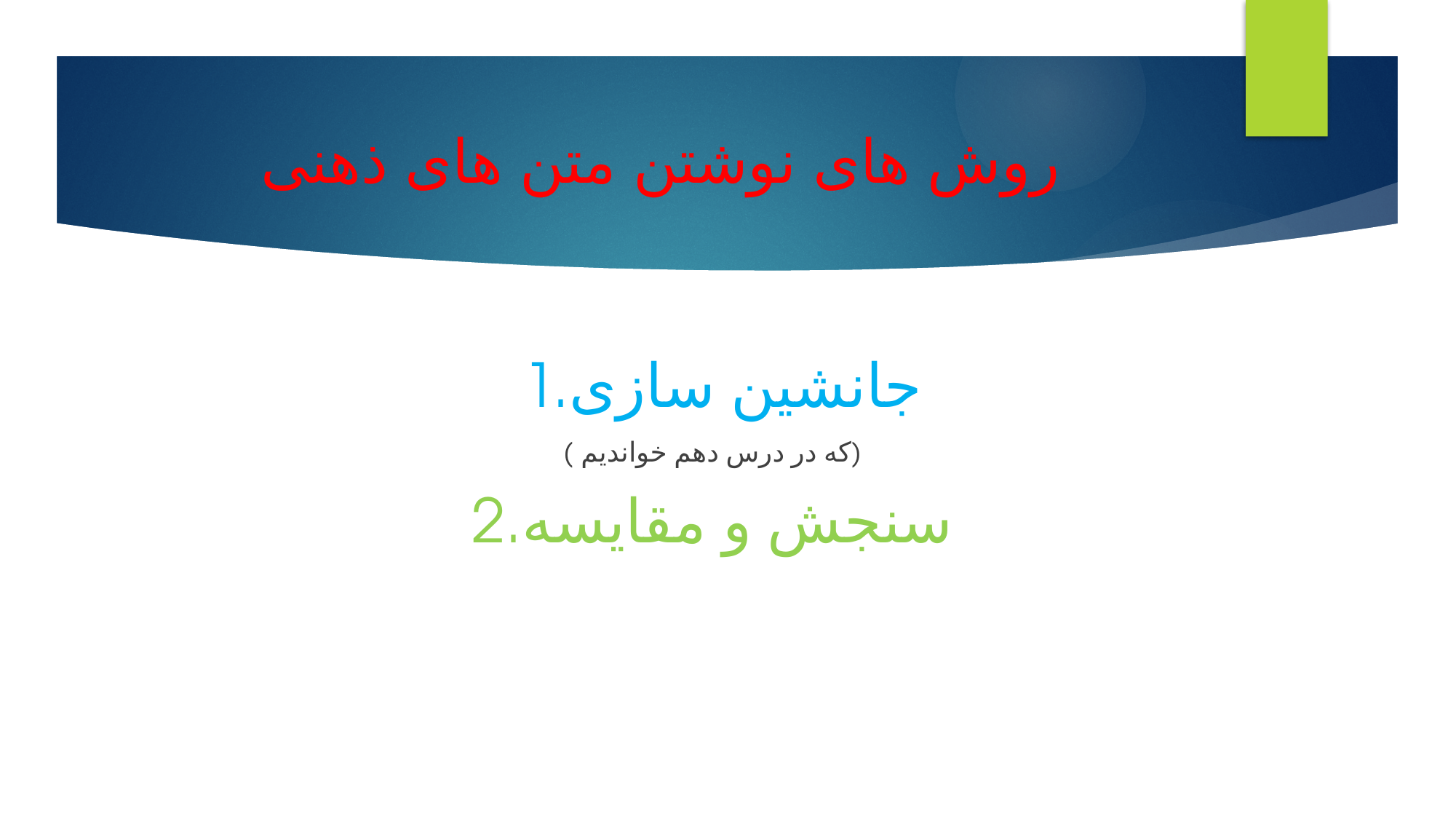

# روش های نوشتن متن های ذهنی
                                                                  1.جانشین سازی
( که در درس دهم خواندیم)
2.سنجش و مقایسه